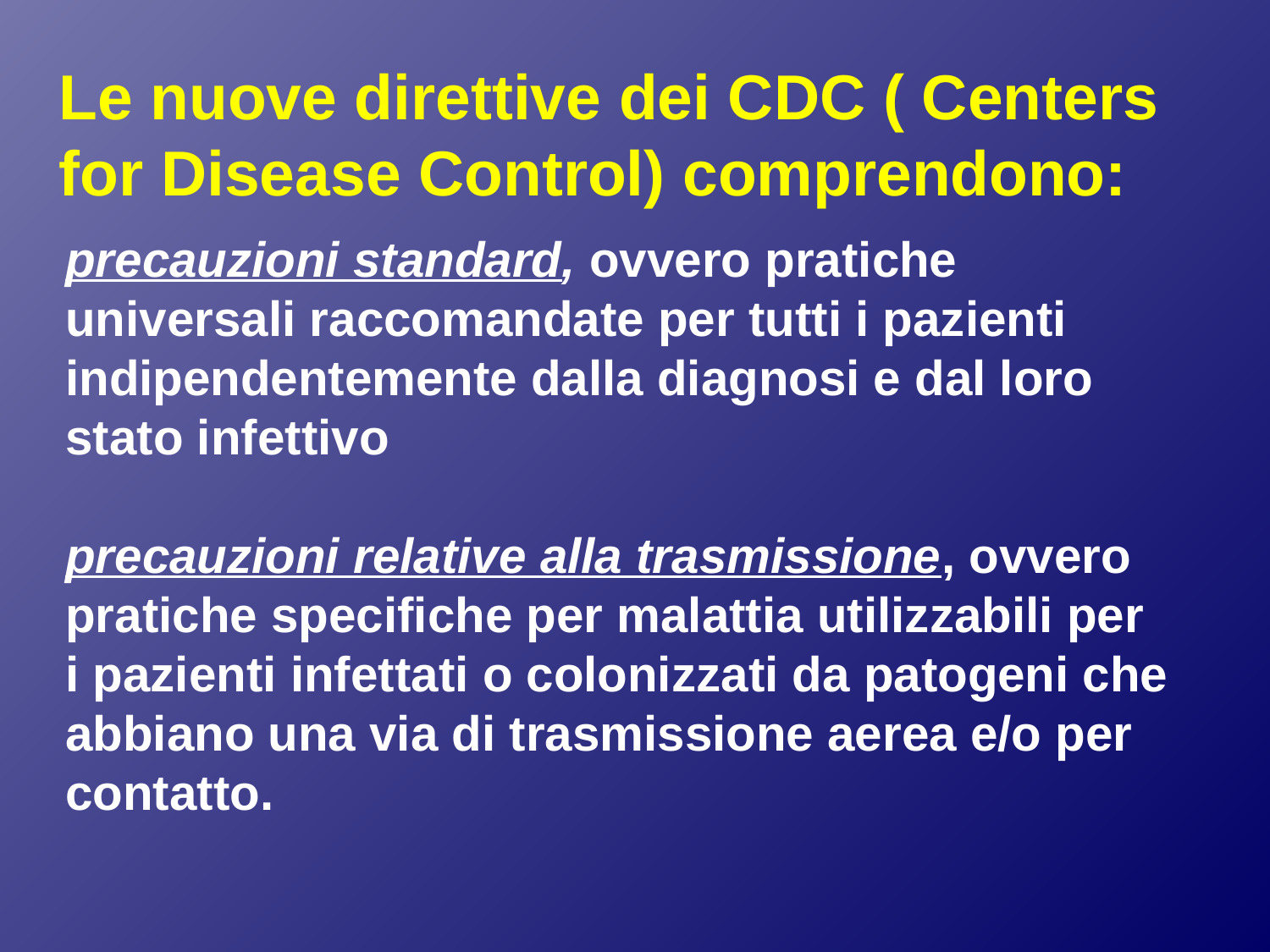

Le nuove direttive dei CDC ( Centers for Disease Control) comprendono:
# precauzioni standard, ovvero pratiche universali raccomandate per tutti i pazienti indipendentemente dalla diagnosi e dal loro stato infettivo precauzioni relative alla trasmissione, ovvero pratiche specifiche per malattia utilizzabili per i pazienti infettati o colonizzati da patogeni che abbiano una via di trasmissione aerea e/o per contatto.